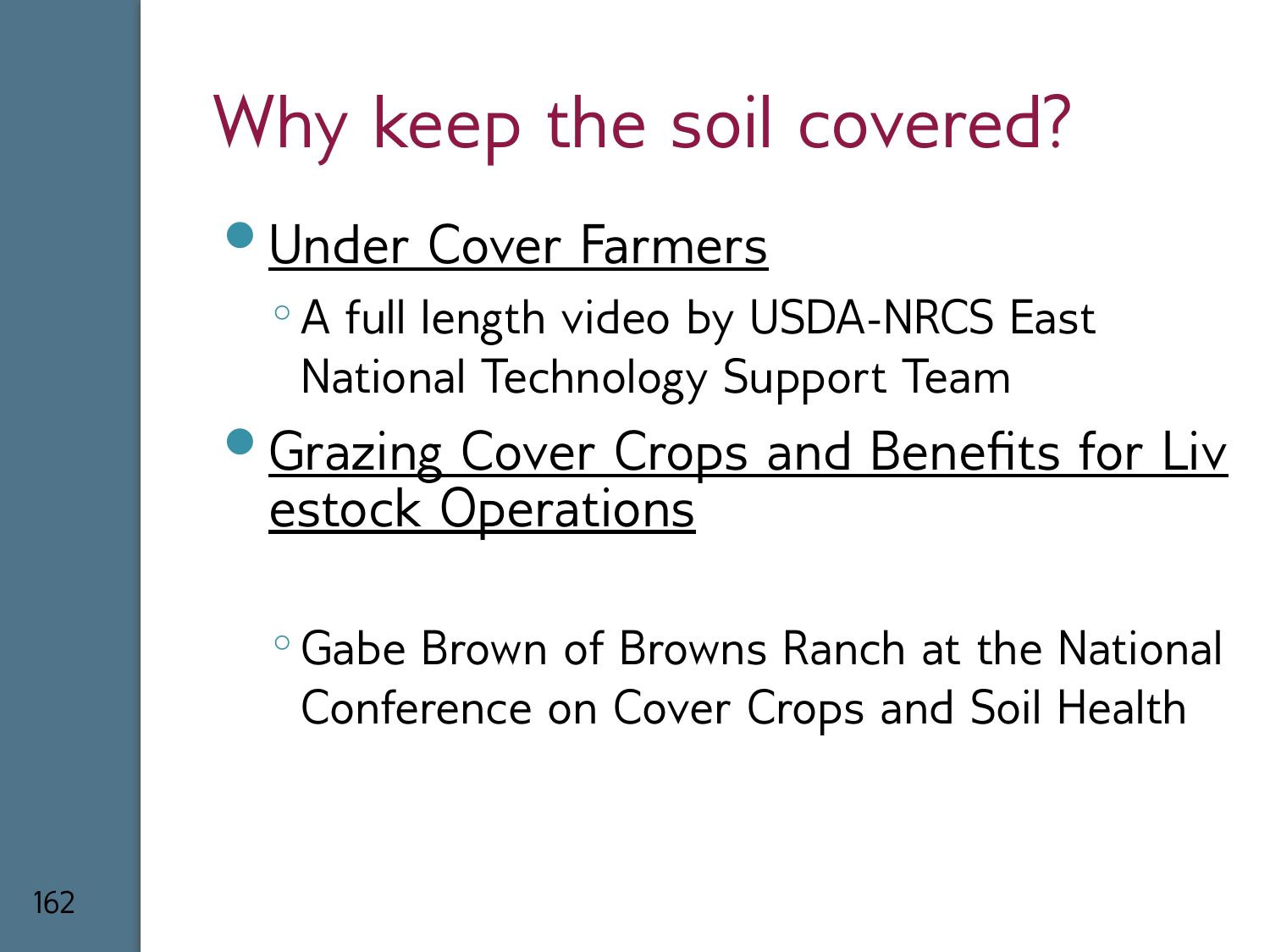

# Why keep the soil covered?
Under Cover Farmers
A full length video by USDA-NRCS East National Technology Support Team
Grazing Cover Crops and Benefits for Livestock Operations
Gabe Brown of Browns Ranch at the National Conference on Cover Crops and Soil Health
162